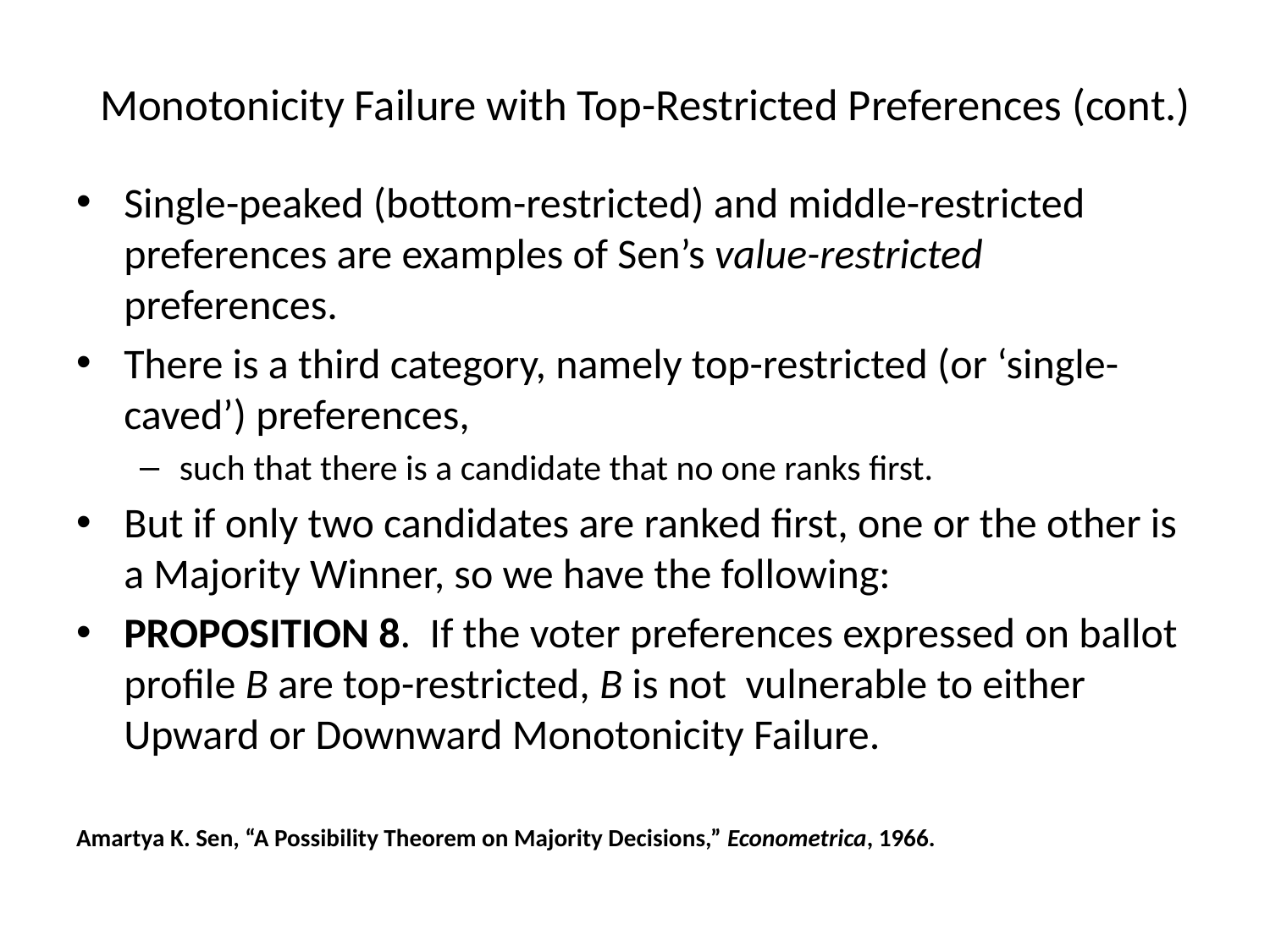

# Monotonicity Failure with Top-Restricted Preferences (cont.)
Single-peaked (bottom-restricted) and middle-restricted preferences are examples of Sen’s value-restricted preferences.
There is a third category, namely top-restricted (or ‘single-caved’) preferences,
such that there is a candidate that no one ranks first.
But if only two candidates are ranked first, one or the other is a Majority Winner, so we have the following:
PROPOSITION 8.  If the voter preferences expressed on ballot profile B are top-restricted, B is not  vulnerable to either Upward or Downward Monotonicity Failure.

Amartya K. Sen, “A Possibility Theorem on Majority Decisions,” Econometrica, 1966.